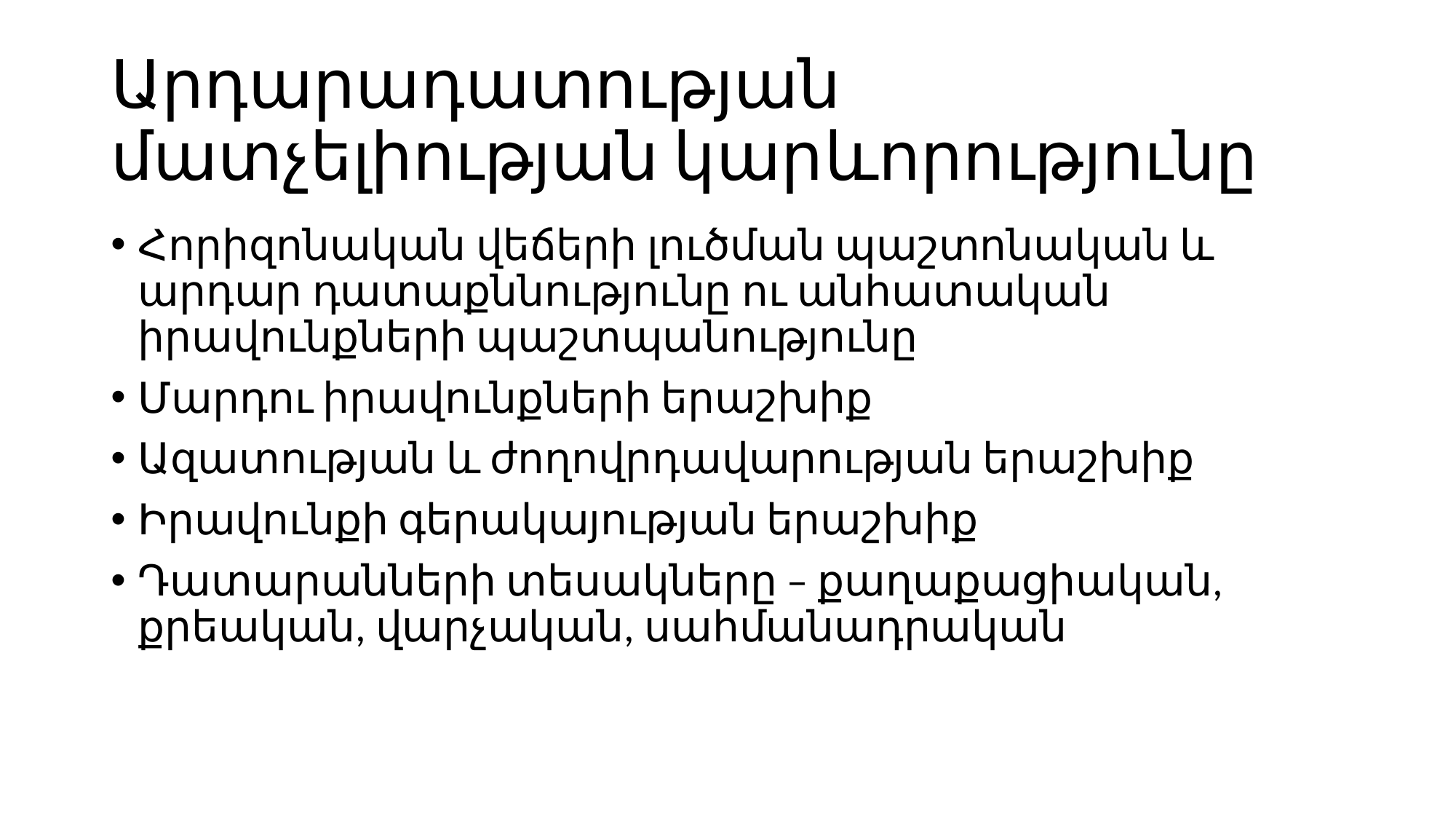

# Արդարադատության մատչելիության կարևորությունը
Հորիզոնական վեճերի լուծման պաշտոնական և արդար դատաքննությունը ու անհատական իրավունքների պաշտպանությունը
Մարդու իրավունքների երաշխիք
Ազատության և ժողովրդավարության երաշխիք
Իրավունքի գերակայության երաշխիք
Դատարանների տեսակները – քաղաքացիական, քրեական, վարչական, սահմանադրական